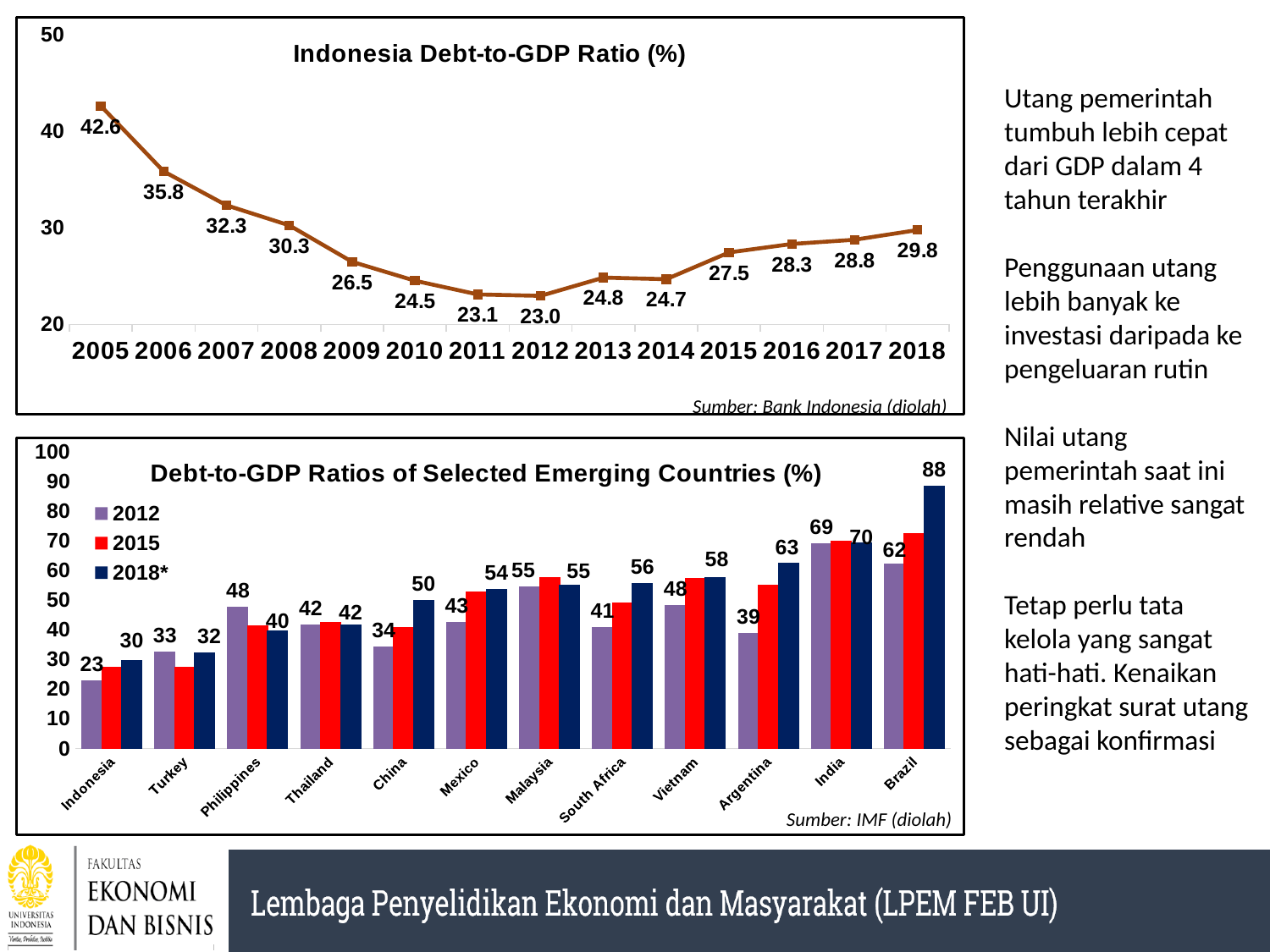

### Chart: Indonesia Debt-to-GDP Ratio (%)

| Category | Debt (%GDP) |
|---|---|
| 38353 | 42.61173 |
| 38718 | 35.84773 |
| 39083 | 32.33333 |
| 39448 | 30.25204 |
| 39814 | 26.48313 |
| 40179 | 24.52458 |
| 40544 | 23.10602 |
| 40909 | 22.9604 |
| 41275 | 24.84671 |
| 41640 | 24.68167 |
| 42005 | 27.45999 |
| 42370 | 28.335 |
| 42736 | 28.76788 |
| 43101 | 29.77821353970881 |
Utang pemerintah tumbuh lebih cepat dari GDP dalam 4 tahun terakhir

Penggunaan utang lebih banyak ke investasi daripada ke pengeluaran rutin

Nilai utang pemerintah saat ini masih relative sangat rendah

Tetap perlu tata kelola yang sangat hati-hati. Kenaikan peringkat surat utang sebagai konfirmasi
Sumber: Bank Indonesia (diolah)

### Chart: Debt-to-GDP Ratios of Selected Emerging Countries (%)

| Category | 2012 | 2015 | 2018* |
|---|---|---|---|
| Indonesia | 22.96 | 27.46 | 29.83 |
| Turkey | 32.724 | 27.643 | 32.332 |
| Philippines | 47.852 | 41.491 | 39.786 |
| Thailand | 41.926 | 42.549 | 41.925 |
| China | 34.269 | 41.066 | 50.104 |
| Mexico | 42.65 | 52.834 | 53.815 |
| Malaysia | 54.552 | 57.877 | 55.101 |
| South Africa | 41.0 | 49.313 | 55.728 |
| Vietnam | 48.39 | 57.398 | 57.814 |
| Argentina | 38.949 | 55.079 | 62.704 |
| India | 69.123 | 69.962 | 69.554 |
| Brazil | 62.187 | 72.547 | 88.443 |
Sumber: IMF (diolah)